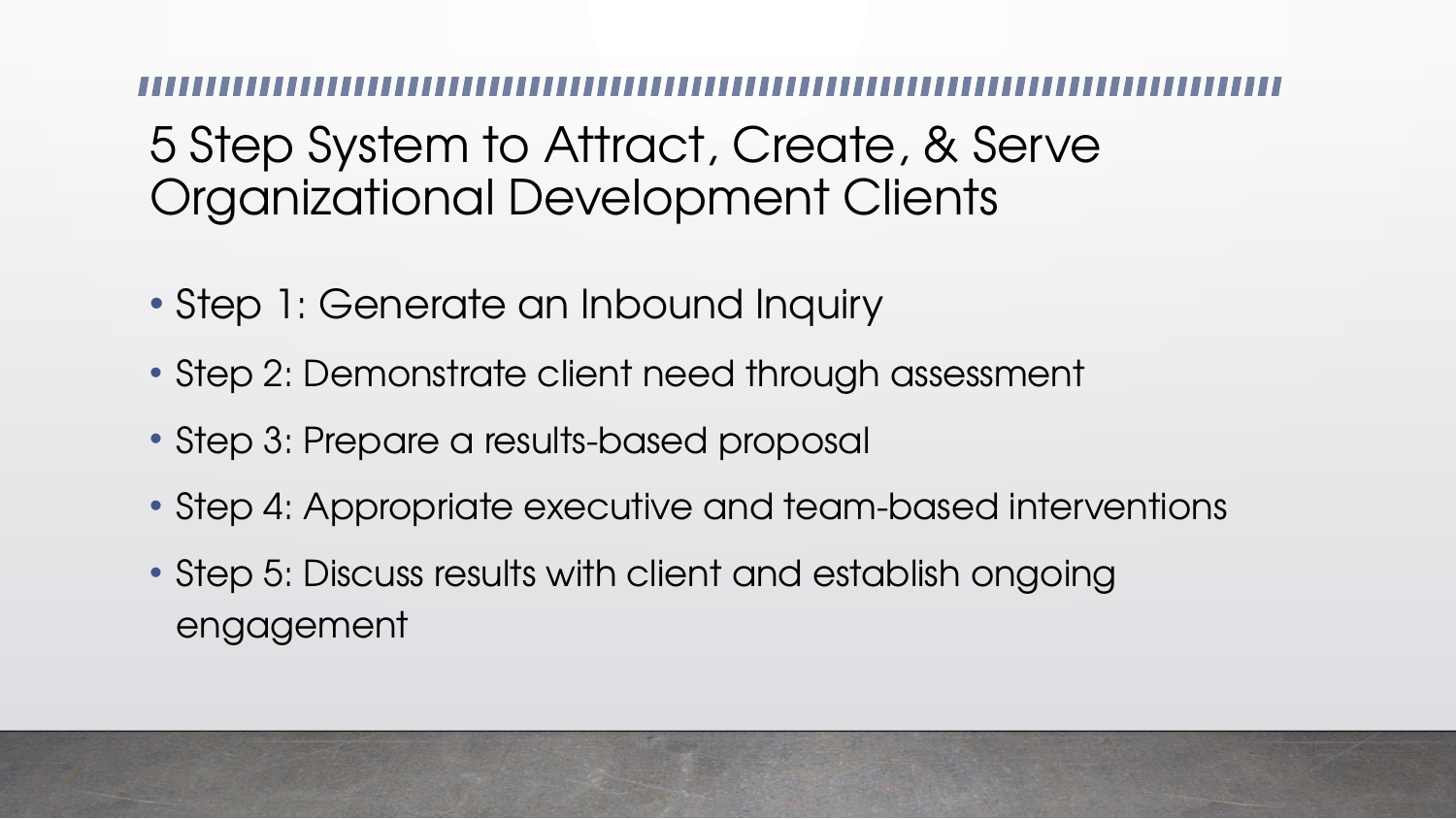

# 5 Step System to Attract, Create, & Serve Organizational Development Clients
Step 1: Generate an Inbound Inquiry
Step 2: Demonstrate client need through assessment
Step 3: Prepare a results-based proposal
Step 4: Appropriate executive and team-based interventions
Step 5: Discuss results with client and establish ongoing engagement